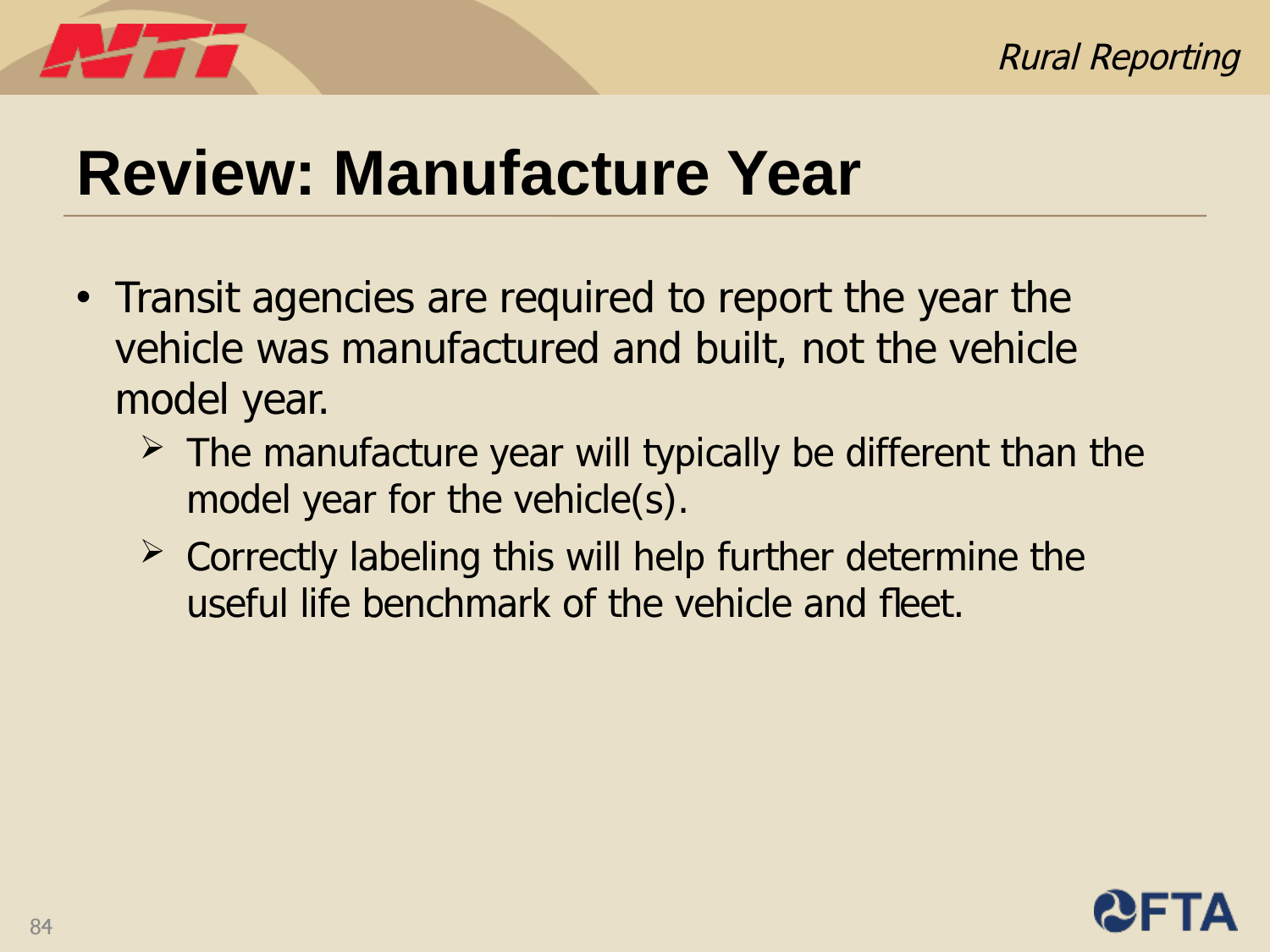

# Review: Manufacture Year
Transit agencies are required to report the year the vehicle was manufactured and built, not the vehicle model year.
The manufacture year will typically be different than the model year for the vehicle(s).
Correctly labeling this will help further determine the useful life benchmark of the vehicle and fleet.
84